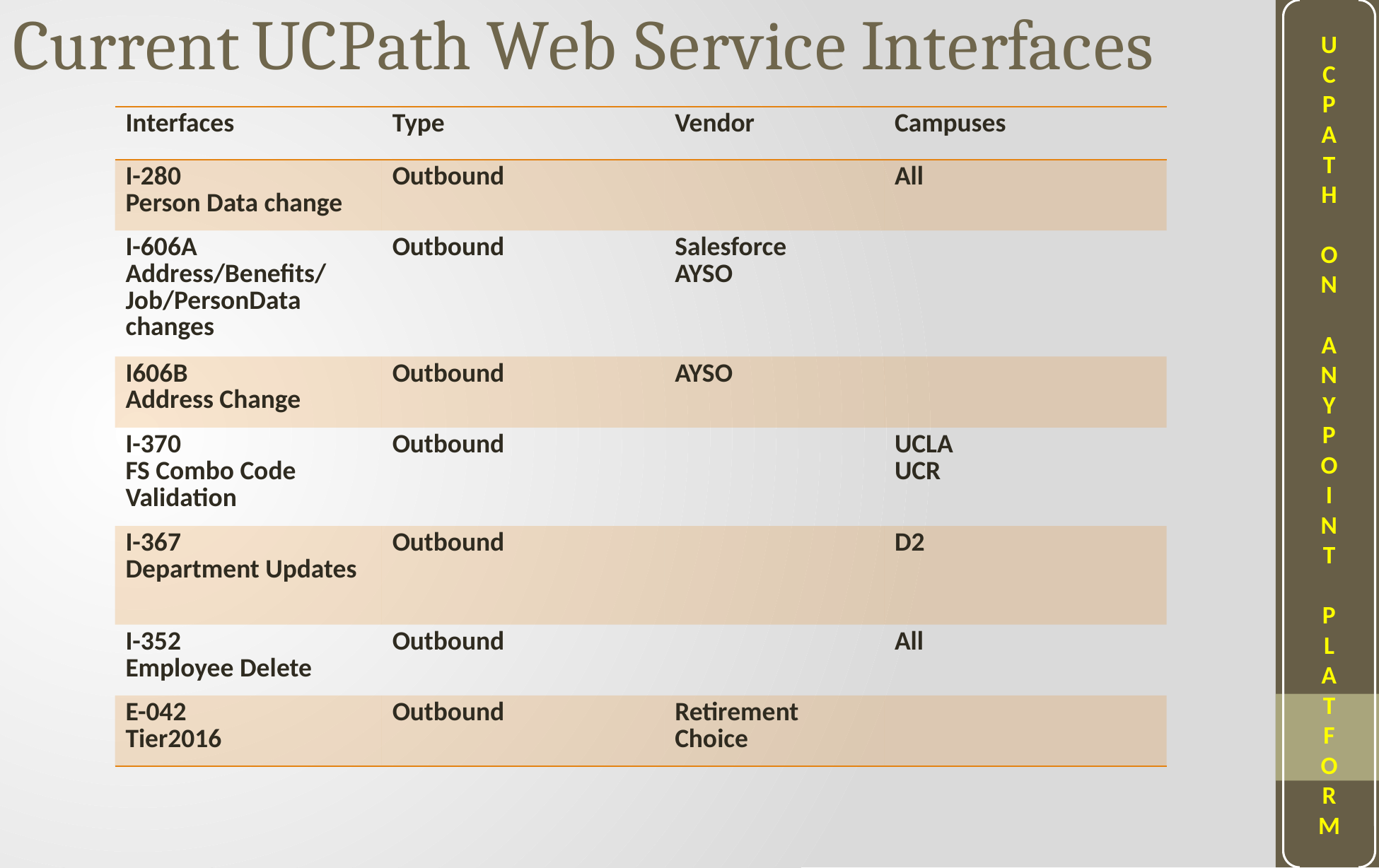

U
C
P
A
T
H

O
N

A
N
Y
P
O
I
N
T

P
L
A
T
F
O
R
M
Current UCPath Web Service Interfaces
| Interfaces | Type | Vendor | Campuses |
| --- | --- | --- | --- |
| I-280 Person Data change | Outbound |  | All |
| I-606A Address/Benefits/Job/PersonData changes | Outbound | Salesforce AYSO |  |
| I606B Address Change | Outbound | AYSO |  |
| I-370 FS Combo Code Validation | Outbound |  | UCLA UCR |
| I-367 Department Updates | Outbound |  | D2 |
| I-352 Employee Delete | Outbound |  | All |
| E-042 Tier2016 | Outbound | Retirement Choice |  |